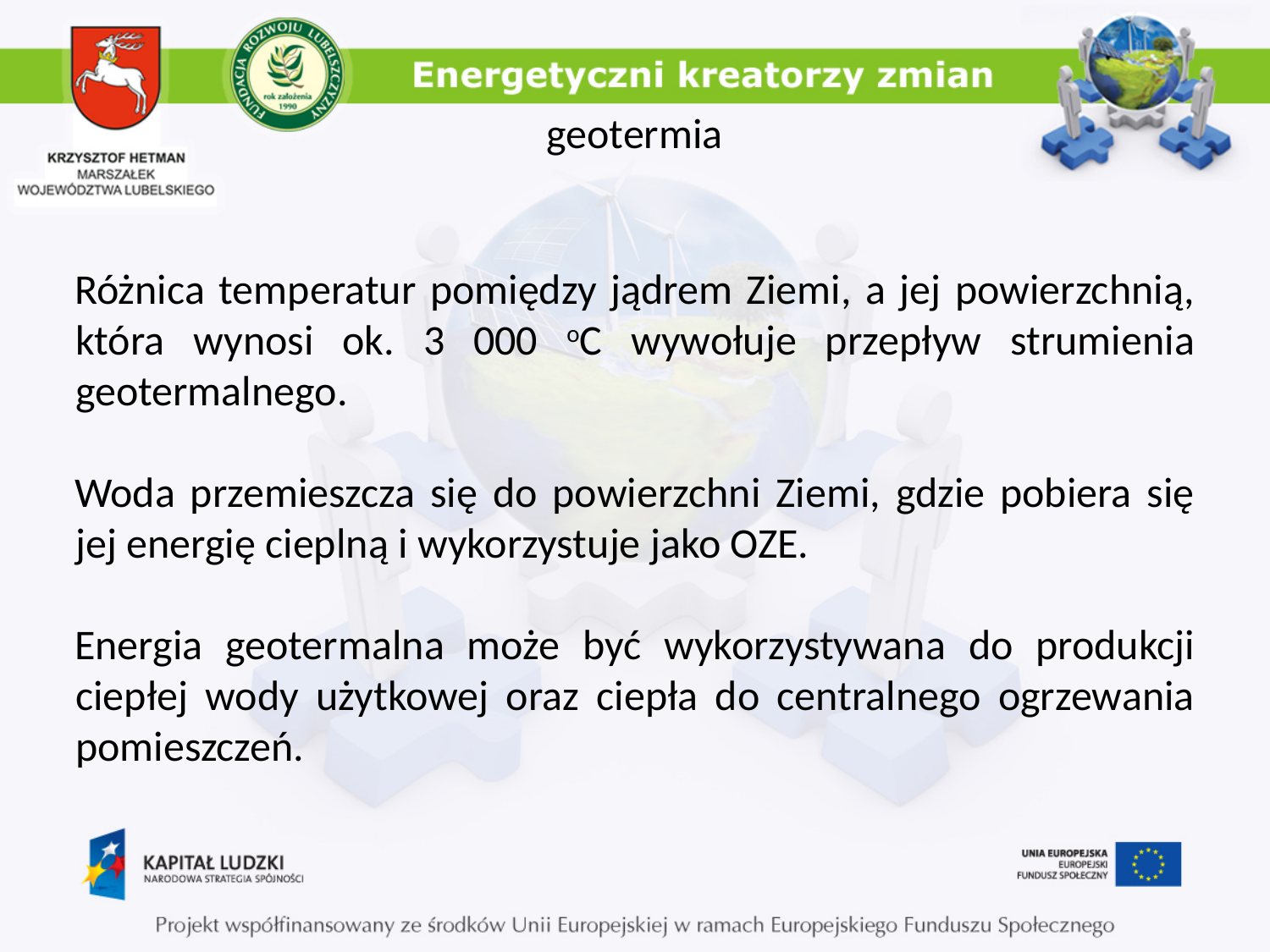

# geotermia
Różnica temperatur pomiędzy jądrem Ziemi, a jej powierzchnią, która wynosi ok. 3 000 oC wywołuje przepływ strumienia geotermalnego.

Woda przemieszcza się do powierzchni Ziemi, gdzie pobiera się jej energię cieplną i wykorzystuje jako OZE.

Energia geotermalna może być wykorzystywana do produkcji ciepłej wody użytkowej oraz ciepła do centralnego ogrzewania pomieszczeń.